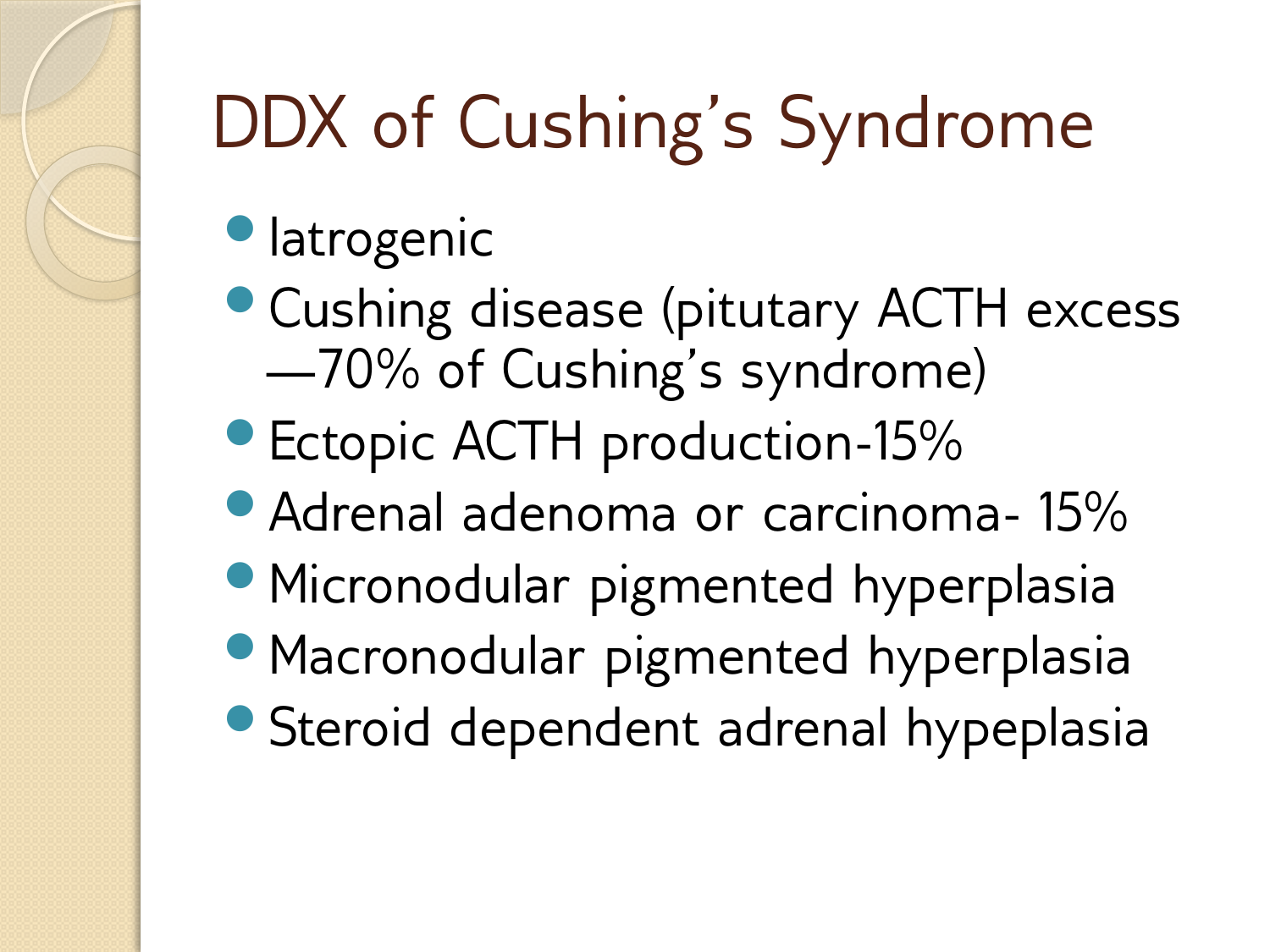

# DDX of Cushing’s Syndrome
Iatrogenic
Cushing disease (pitutary ACTH excess—70% of Cushing’s syndrome)
Ectopic ACTH production-15%
Adrenal adenoma or carcinoma- 15%
Micronodular pigmented hyperplasia
Macronodular pigmented hyperplasia
Steroid dependent adrenal hypeplasia